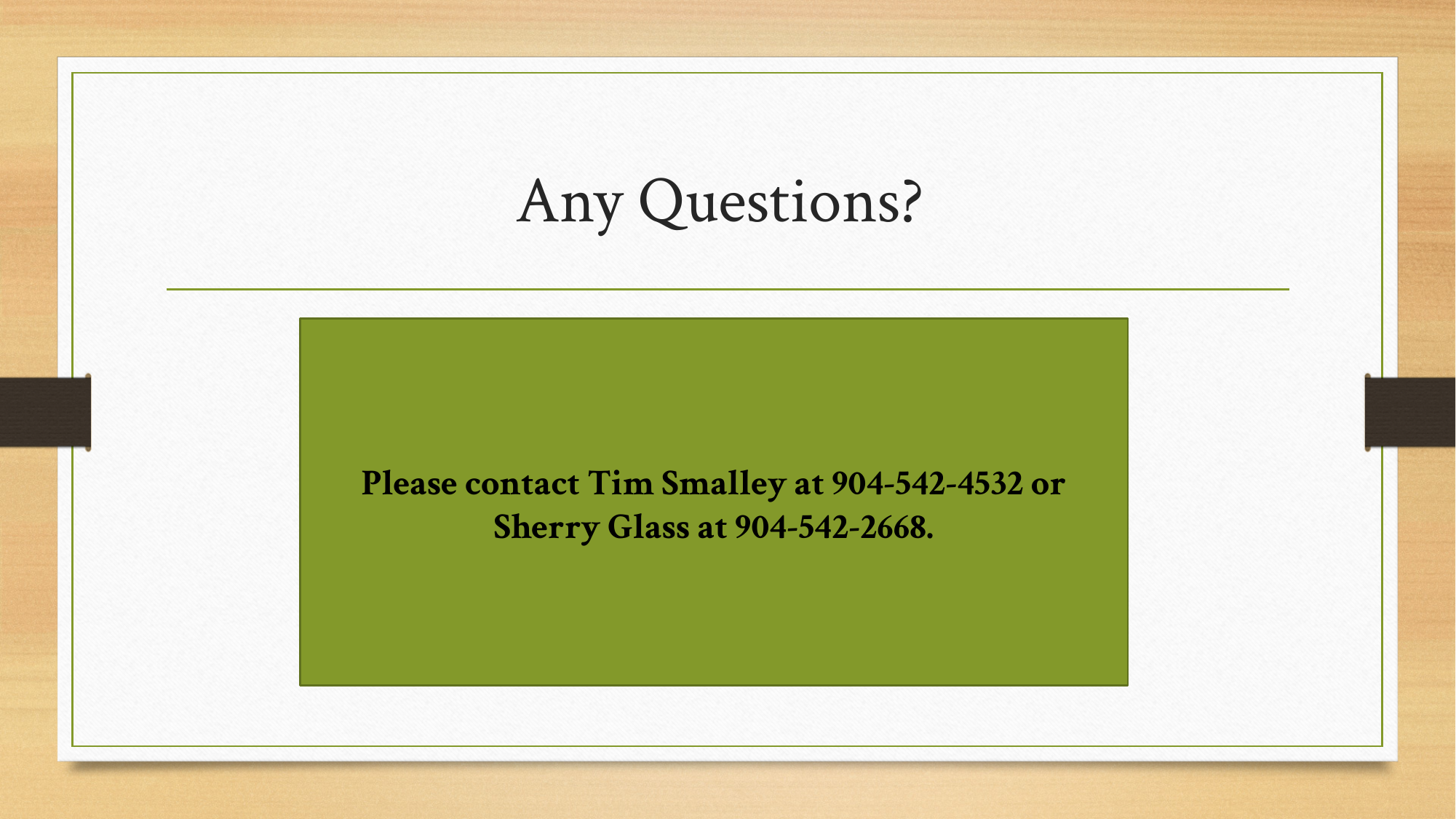

# Any Questions?
Please contact Tim Smalley at 904-542-4532 or Sherry Glass at 904-542-2668.